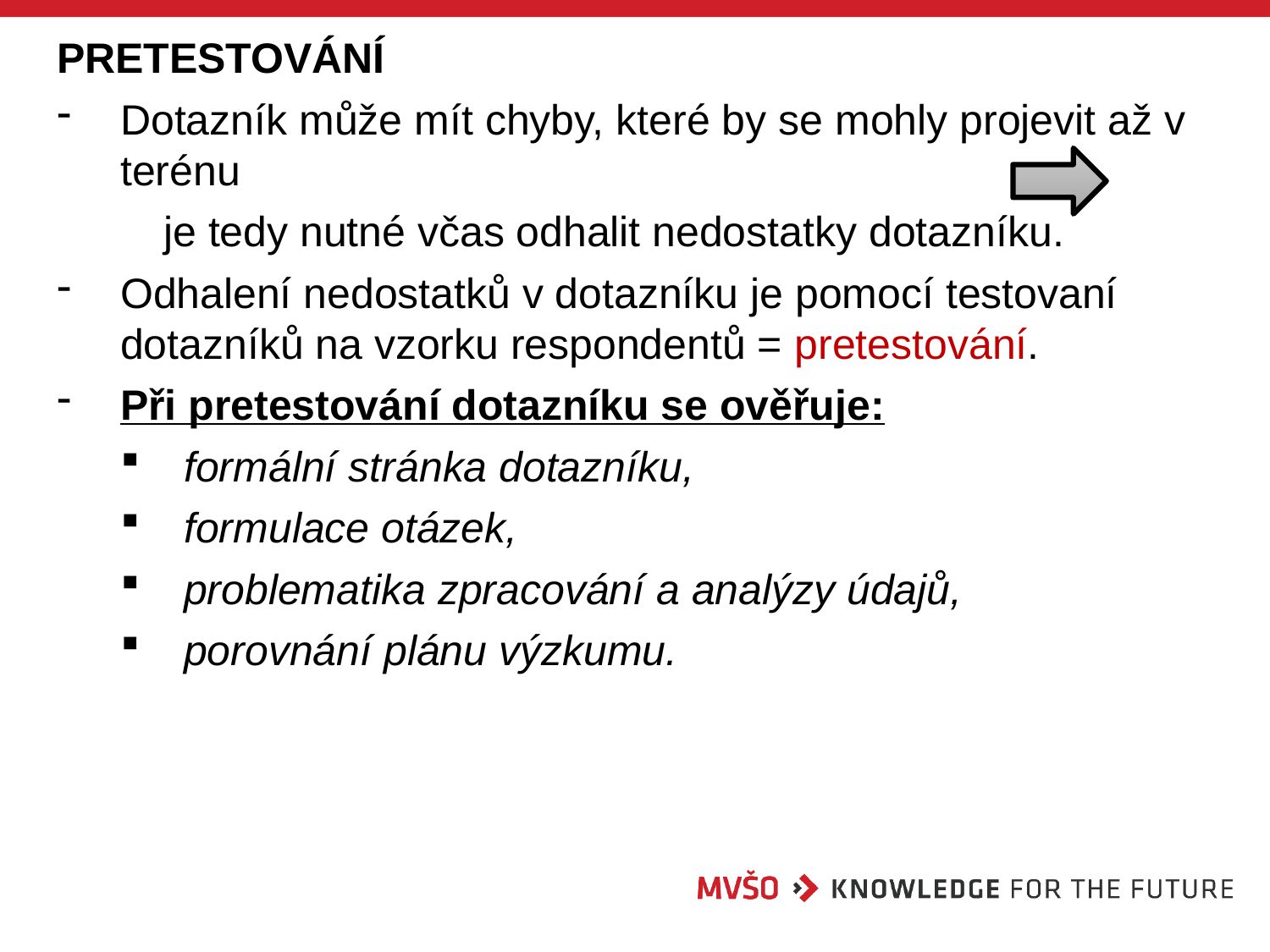

PRETESTOVÁNÍ
Dotazník může mít chyby, které by se mohly projevit až v terénu
         je tedy nutné včas odhalit nedostatky dotazníku.
Odhalení nedostatků v dotazníku je pomocí testovaní dotazníků na vzorku respondentů = pretestování.
Při pretestování dotazníku se ověřuje:
formální stránka dotazníku,
formulace otázek,
problematika zpracování a analýzy údajů,
porovnání plánu výzkumu.